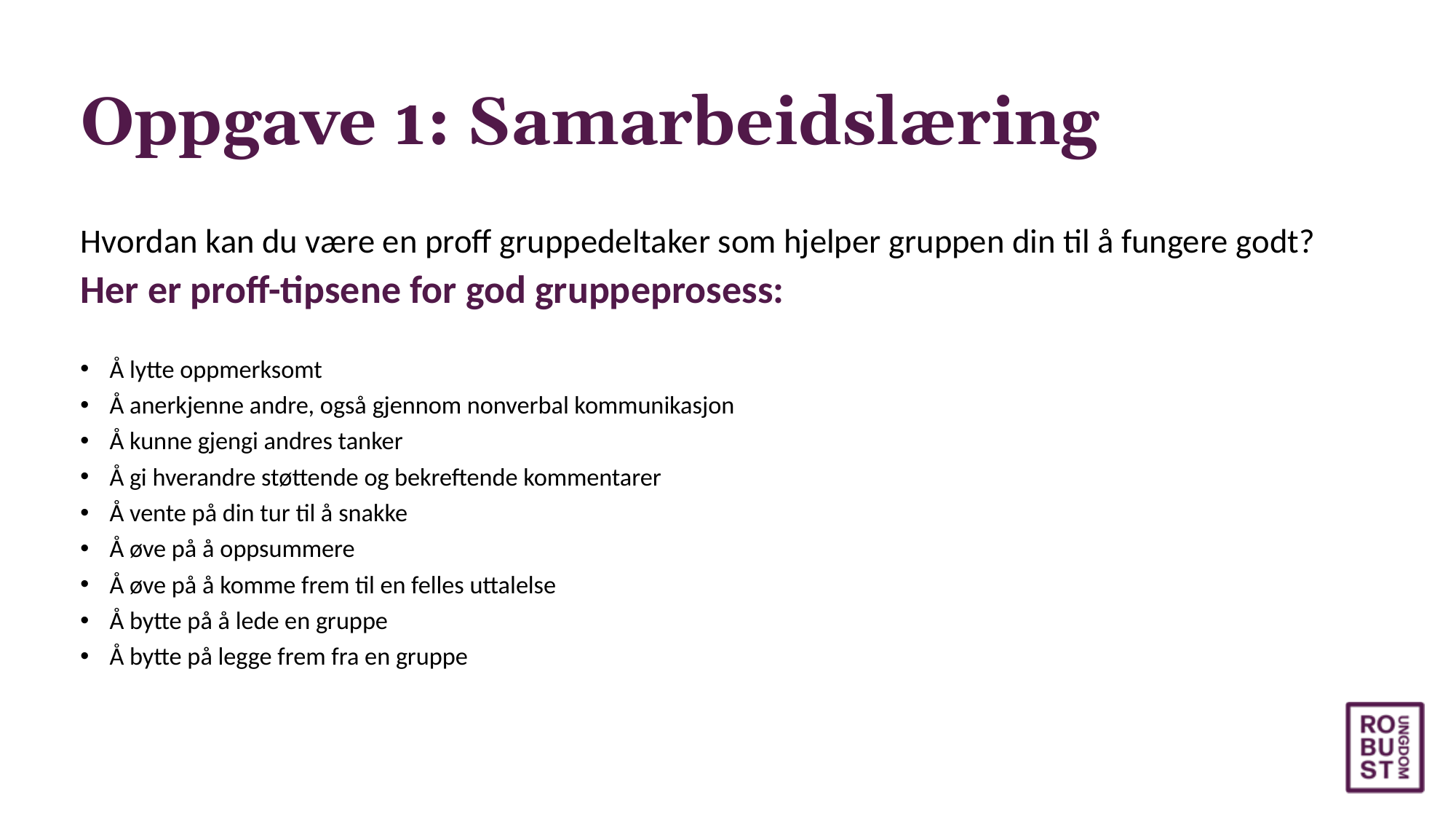

# Oppgave 1: Samarbeidslæring
Hvordan kan du være en proff gruppedeltaker som hjelper gruppen din til å fungere godt?
Her er proff-tipsene for god gruppeprosess:

Å lytte oppmerksomt
Å anerkjenne andre, også gjennom nonverbal kommunikasjon
Å kunne gjengi andres tanker
Å gi hverandre støttende og bekreftende kommentarer
Å vente på din tur til å snakke
Å øve på å oppsummere
Å øve på å komme frem til en felles uttalelse
Å bytte på å lede en gruppe
Å bytte på legge frem fra en gruppe